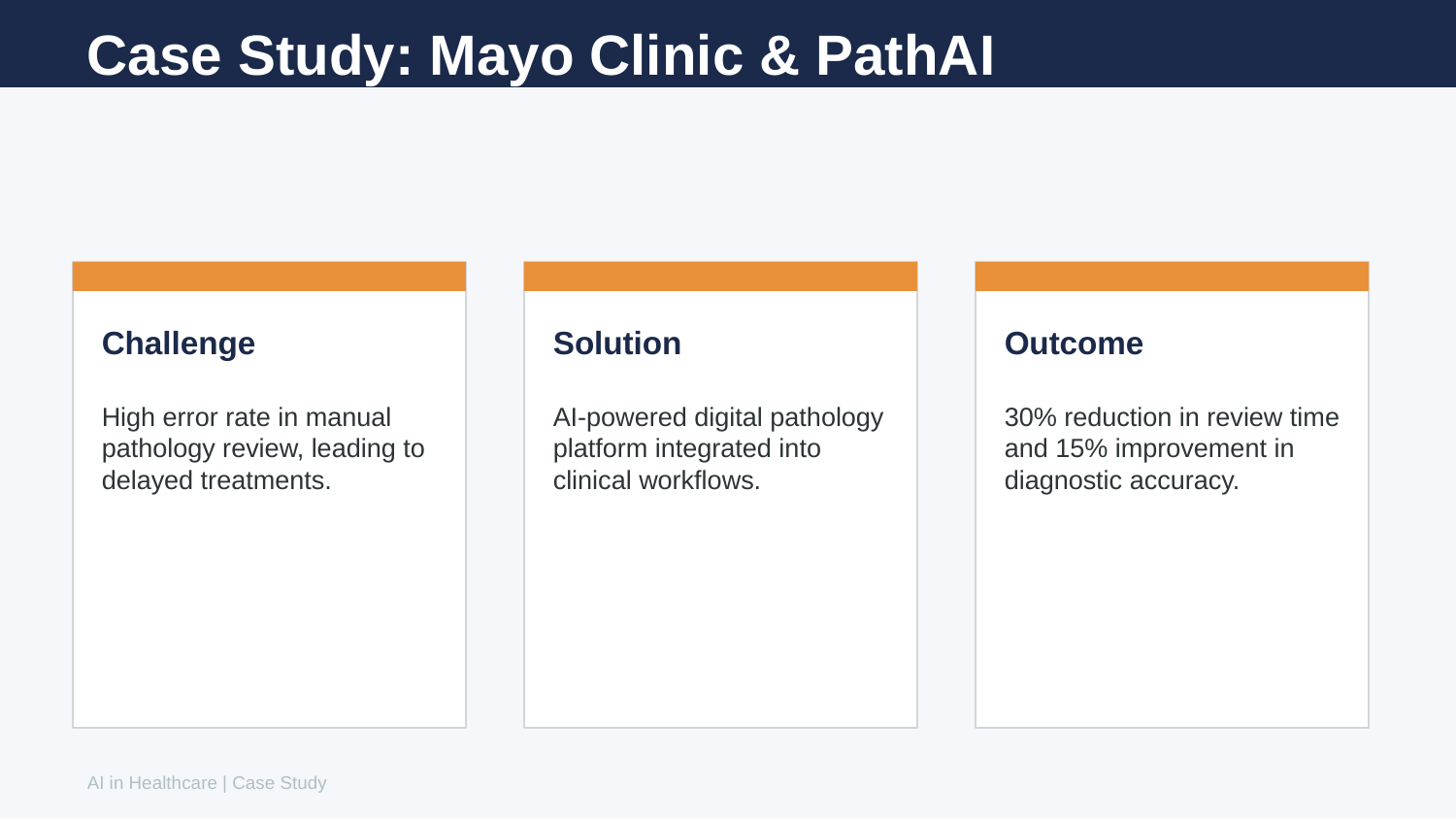

Case Study: Mayo Clinic & PathAI

Challenge
Solution
Outcome
High error rate in manual pathology review, leading to delayed treatments.
AI-powered digital pathology platform integrated into clinical workflows.
30% reduction in review time and 15% improvement in diagnostic accuracy.
AI in Healthcare | Case Study